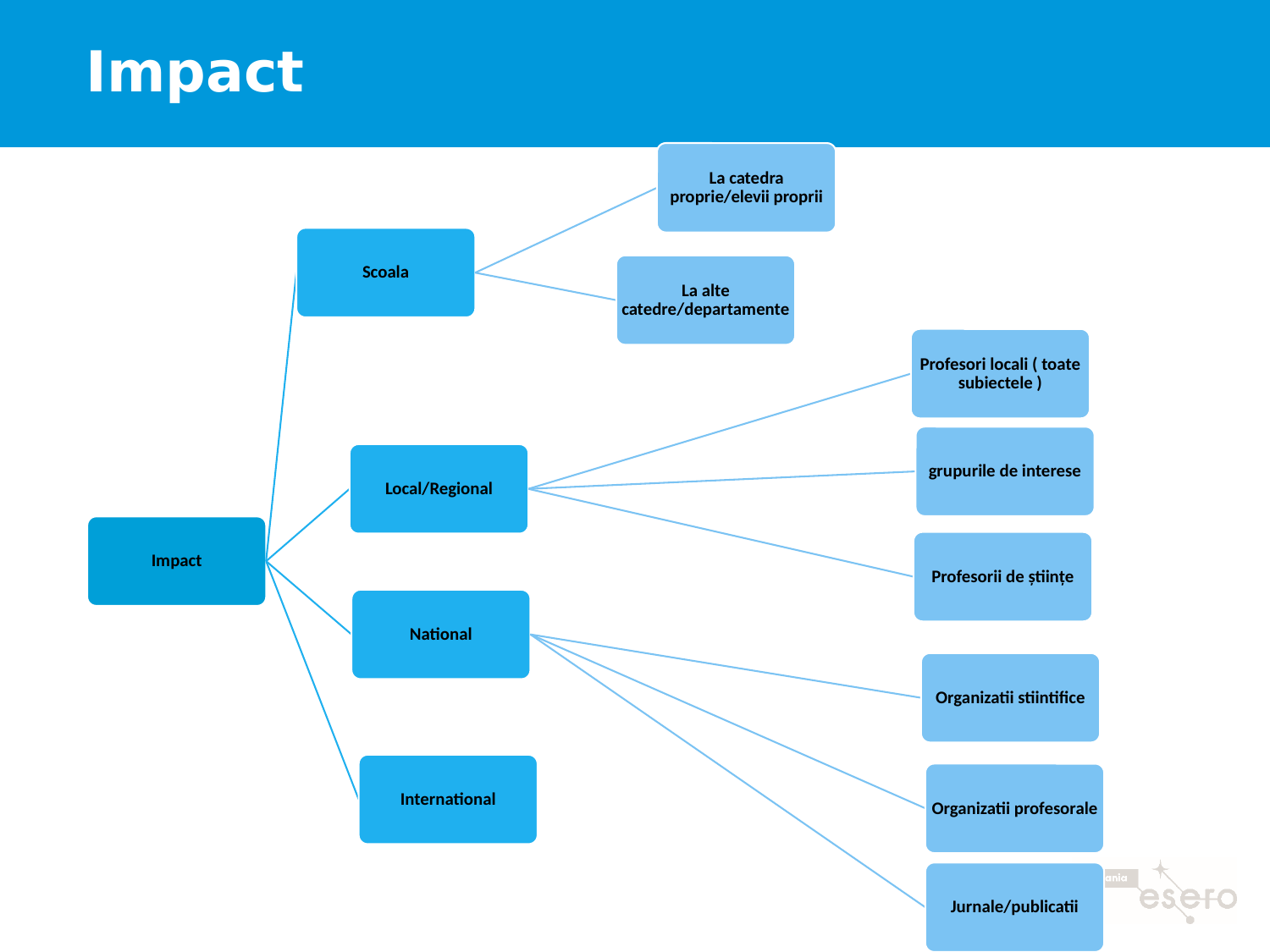

# Impact

La catedra proprie/elevii proprii

Scoala

La alte catedre/departamente

Profesori locali ( toate subiectele )

grupurile de interese

Local/Regional

Impact

Profesorii de științe

National

Organizatii stiintifice

International

Organizatii profesorale

Jurnale/publicatii